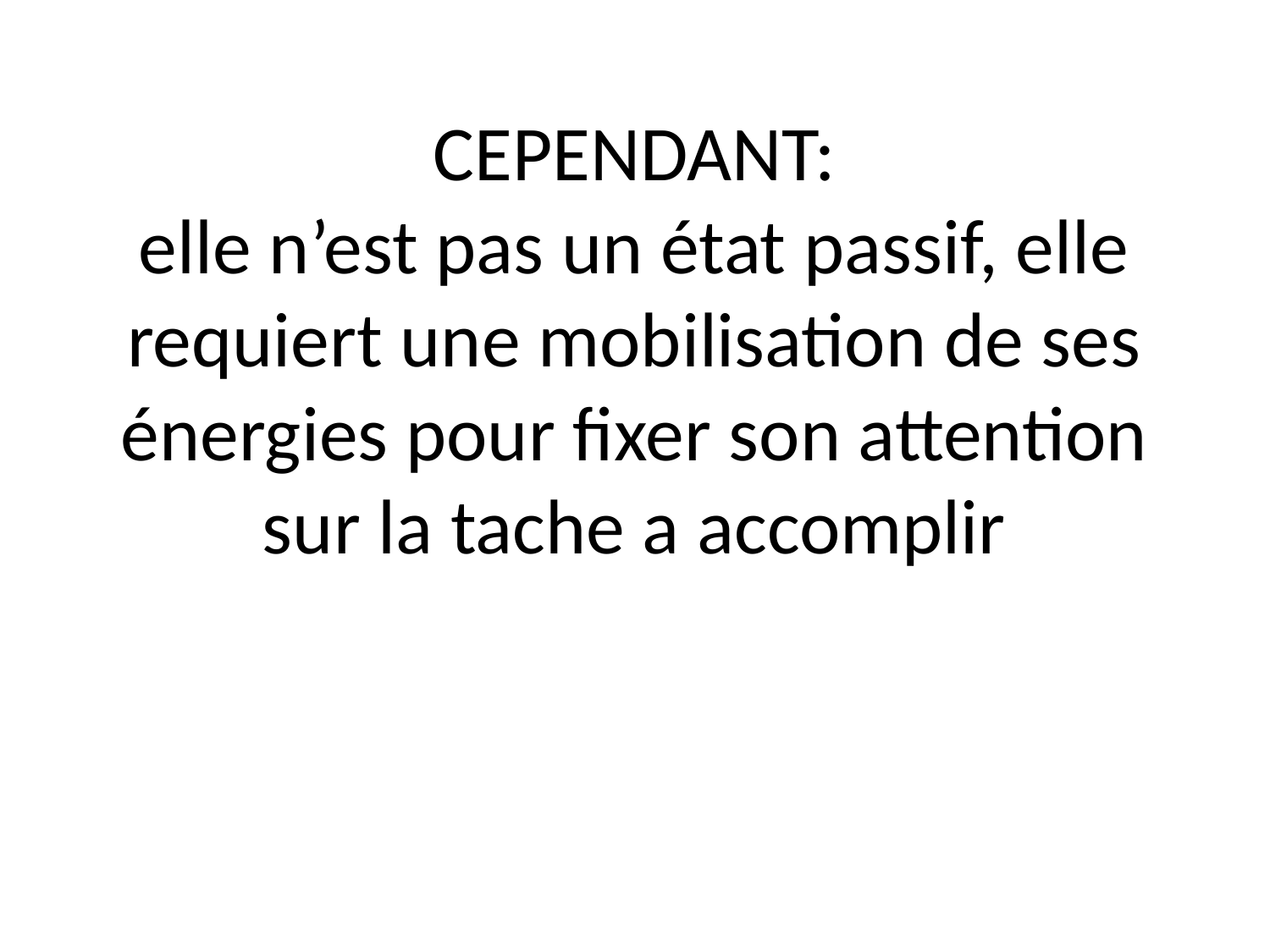

# CEPENDANT: elle n’est pas un état passif, elle requiert une mobilisation de ses énergies pour fixer son attention sur la tache a accomplir